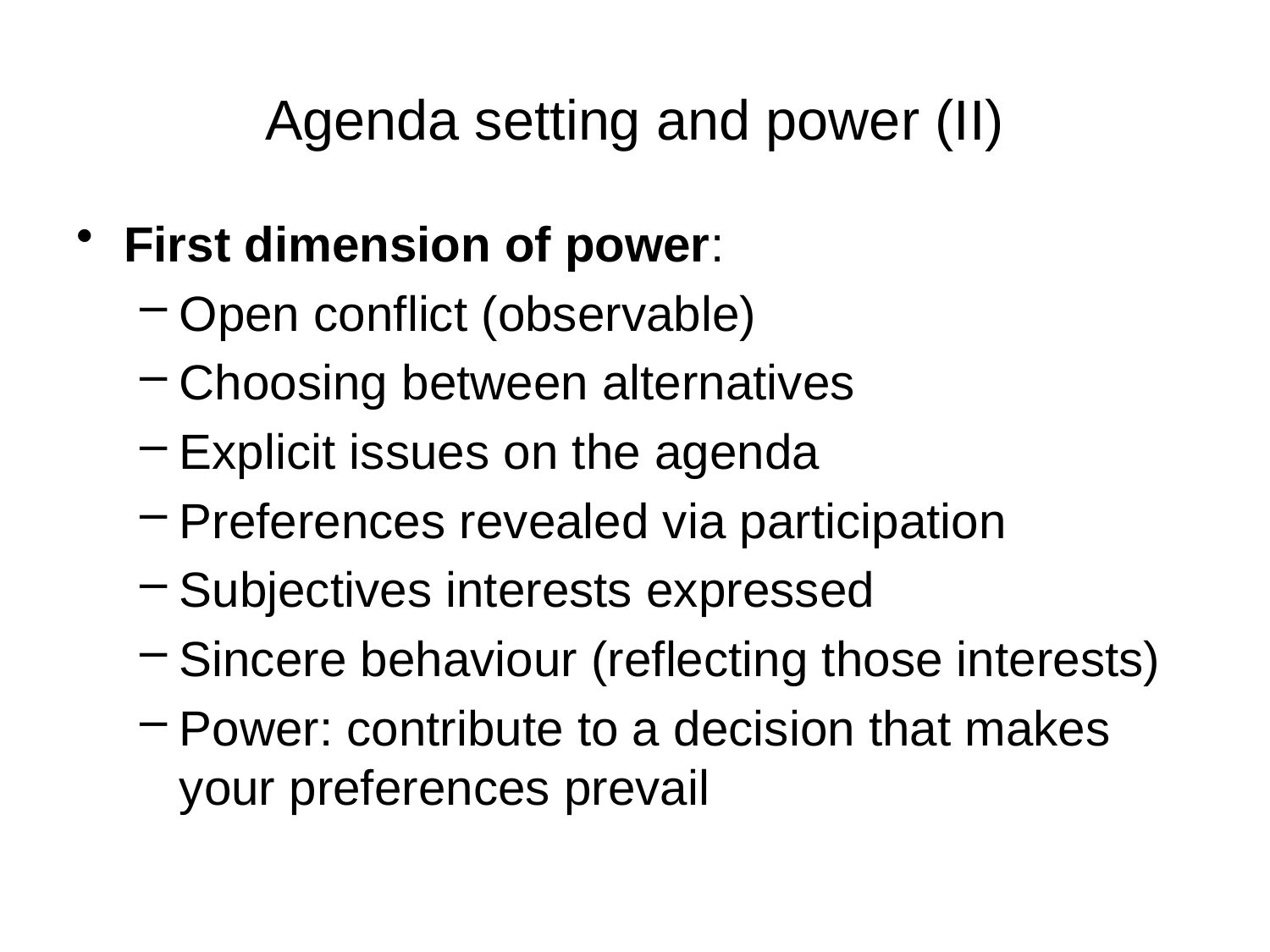

# Agenda setting and power (II)
First dimension of power:
Open conflict (observable)
Choosing between alternatives
Explicit issues on the agenda
Preferences revealed via participation
Subjectives interests expressed
Sincere behaviour (reflecting those interests)
Power: contribute to a decision that makes your preferences prevail